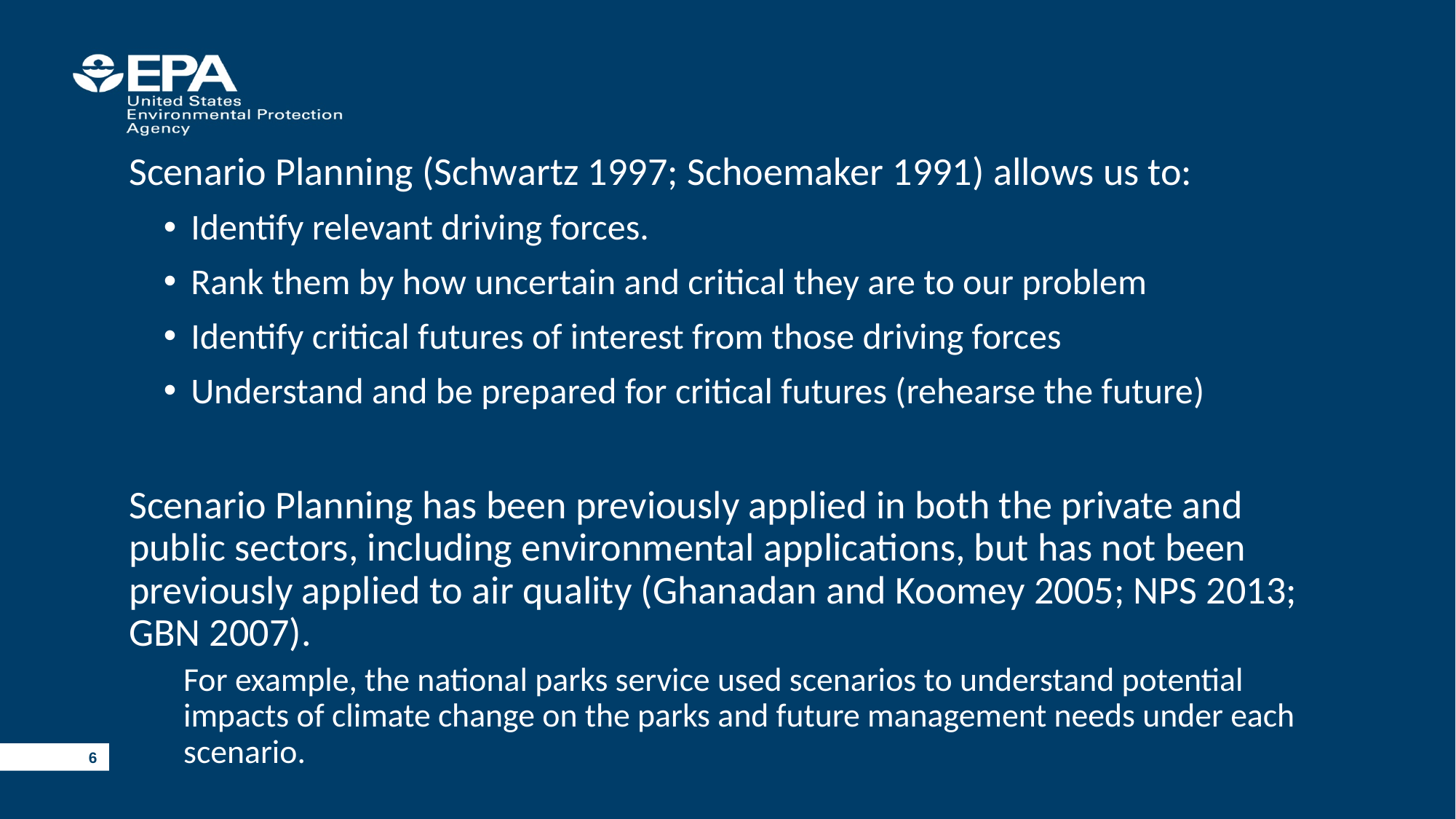

Scenario Planning (Schwartz 1997; Schoemaker 1991) allows us to:
Identify relevant driving forces.
Rank them by how uncertain and critical they are to our problem
Identify critical futures of interest from those driving forces
Understand and be prepared for critical futures (rehearse the future)

Scenario Planning has been previously applied in both the private and public sectors, including environmental applications, but has not been previously applied to air quality (Ghanadan and Koomey 2005; NPS 2013; GBN 2007).
For example, the national parks service used scenarios to understand potential impacts of climate change on the parks and future management needs under each scenario.

6